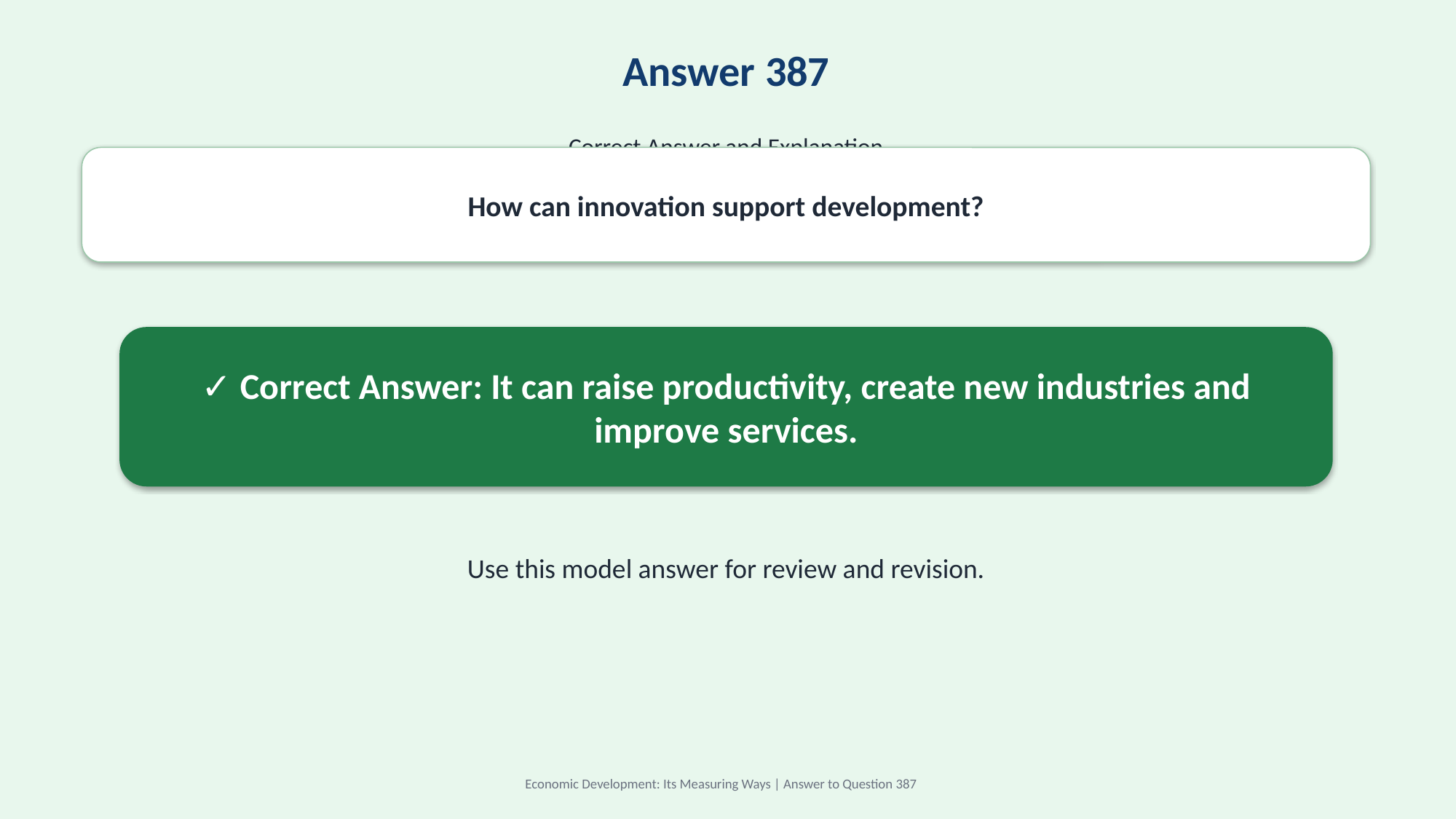

Answer 387
Correct Answer and Explanation
How can innovation support development?
✓ Correct Answer: It can raise productivity, create new industries and improve services.
Use this model answer for review and revision.
Economic Development: Its Measuring Ways | Answer to Question 387